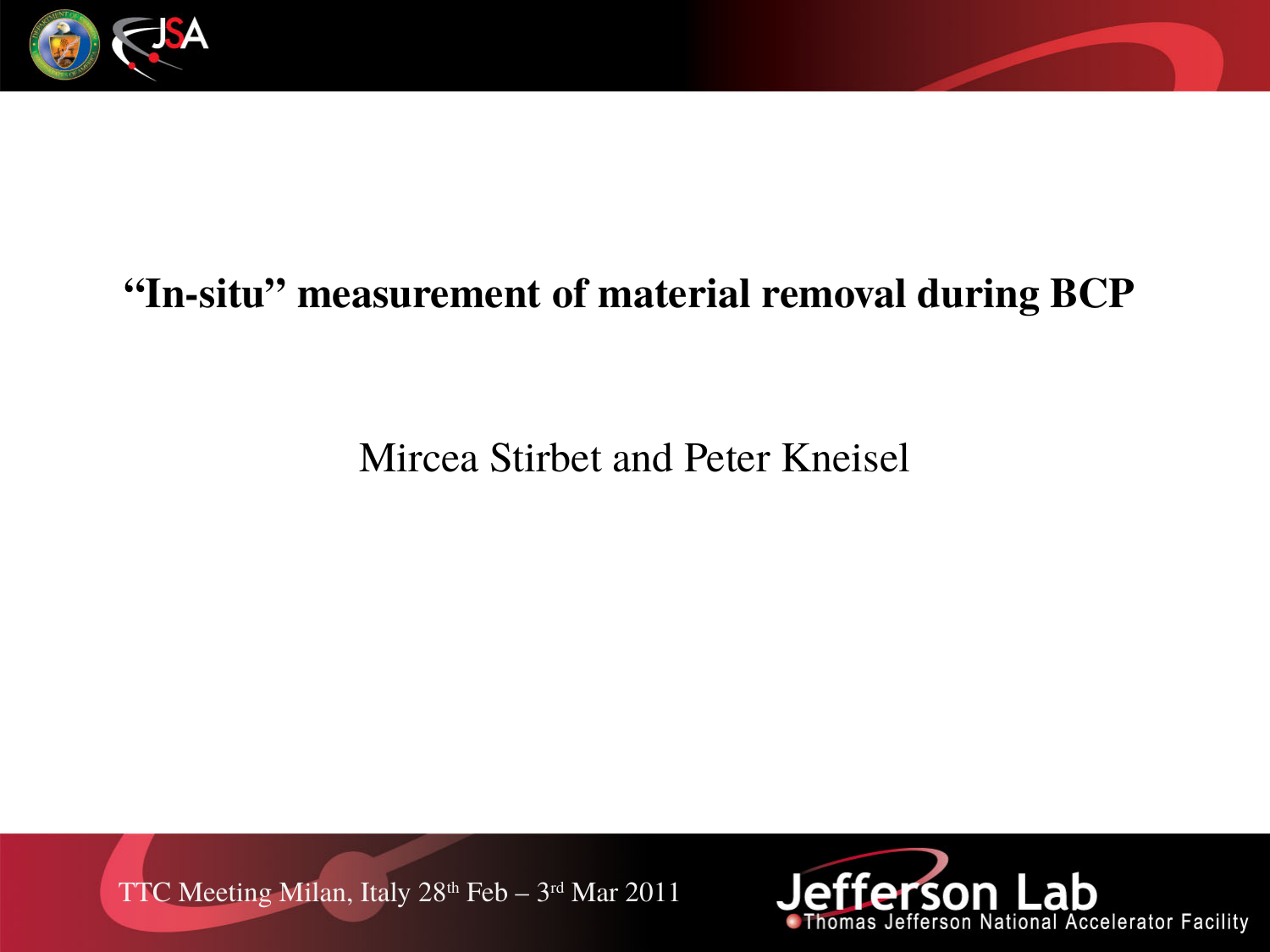

# “In-situ” measurement of material removal during BCP
Mircea Stirbet and Peter Kneisel

TTC Meeting Milan, Italy 28th Feb – 3rd Mar 2011